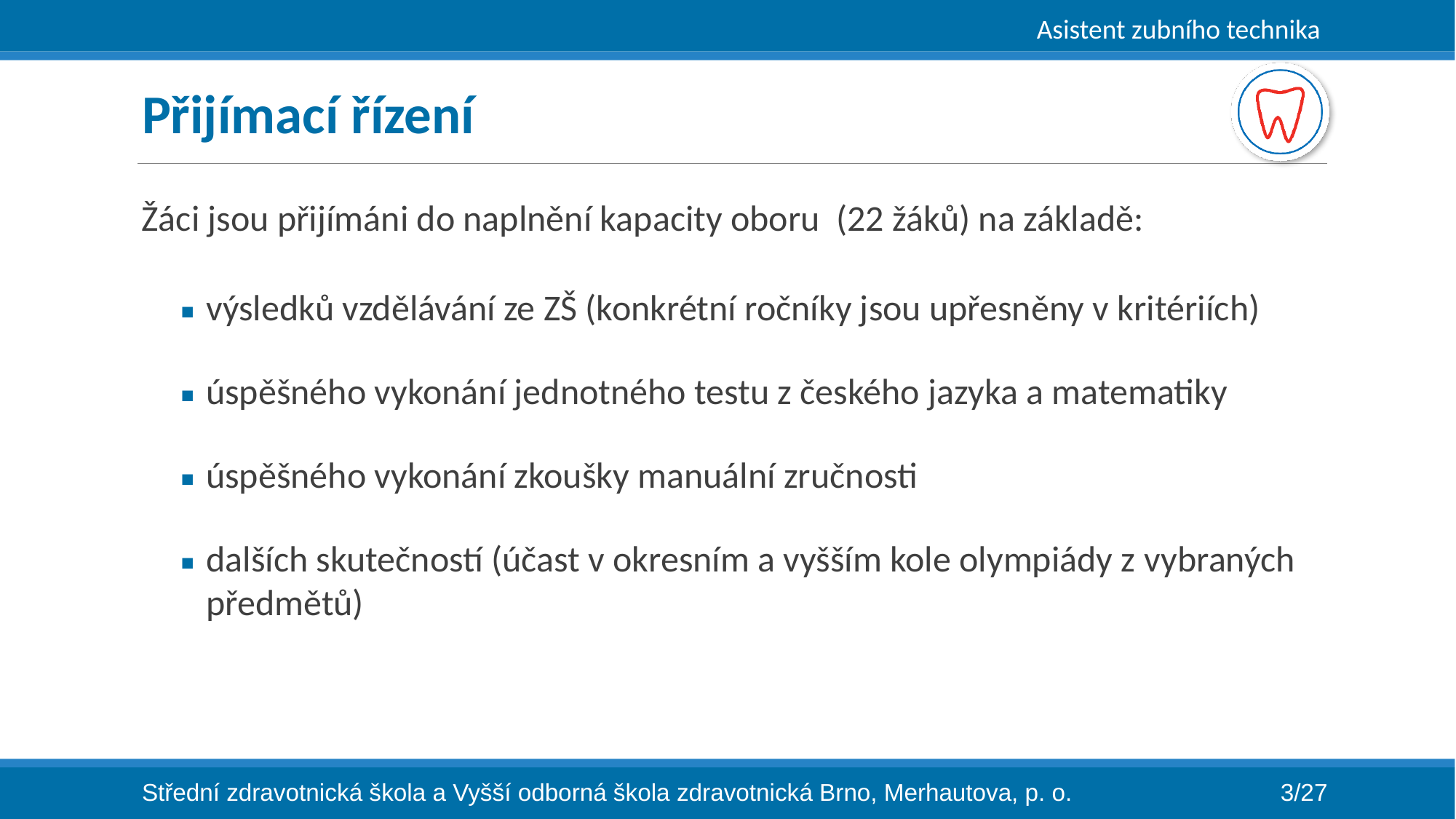

# Přijímací řízení
Žáci jsou přijímáni do naplnění kapacity oboru  (22 žáků) na základě:

výsledků vzdělávání ze ZŠ (konkrétní ročníky jsou upřesněny v kritériích)

úspěšného vykonání jednotného testu z českého jazyka a matematiky

úspěšného vykonání zkoušky manuální zručnosti

dalších skutečností (účast v okresním a vyšším kole olympiády z vybraných předmětů)
Střední zdravotnická škola a Vyšší odborná škola zdravotnická Brno, Merhautova, p. o.
3/27